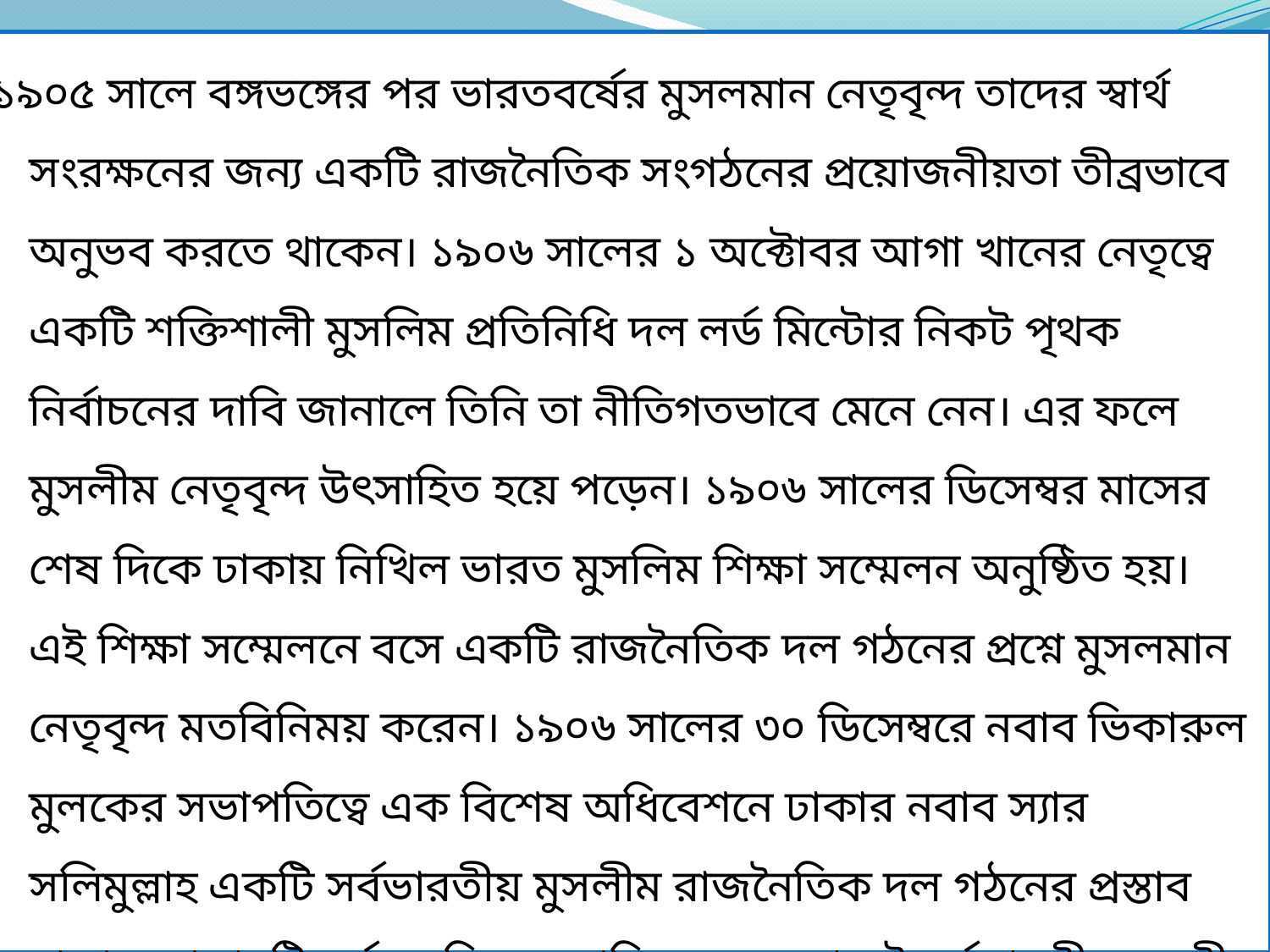

১৯০৫ সালে বঙ্গভঙ্গের পর ভারতবর্ষের মুসলমান নেতৃবৃন্দ তাদের স্বার্থ সংরক্ষনের জন্য একটি রাজনৈতিক সংগঠনের প্রয়োজনীয়তা তীব্রভাবে অনুভব করতে থাকেন। ১৯০৬ সালের ১ অক্টোবর আগা খানের নেতৃত্বে একটি শক্তিশালী মুসলিম প্রতিনিধি দল লর্ড মিন্টোর নিকট পৃথক নির্বাচনের দাবি জানালে তিনি তা নীতিগতভাবে মেনে নেন। এর ফলে মুসলীম নেতৃবৃন্দ উৎসাহিত হয়ে পড়েন। ১৯০৬ সালের ডিসেম্বর মাসের শেষ দিকে ঢাকায় নিখিল ভারত মুসলিম শিক্ষা সম্মেলন অনুষ্ঠিত হয়। এই শিক্ষা সম্মেলনে বসে একটি রাজনৈতিক দল গঠনের প্রশ্নে মুসলমান নেতৃবৃন্দ মতবিনিময় করেন। ১৯০৬ সালের ৩০ ডিসেম্বরে নবাব ভিকারুল মুলকের সভাপতিত্বে এক বিশেষ অধিবেশনে ঢাকার নবাব স্যার সলিমুল্লাহ একটি সর্বভারতীয় মুসলীম রাজনৈতিক দল গঠনের প্রস্তাব রাখেন। প্রস্তাবটি সর্বসম্মতিক্রমে গৃহিত হয়। এভাবেই সর্বভারতীয় মুসলীম লীগ নামক একটি রাজনৈতিক সংগঠনের জন্ম হয়।